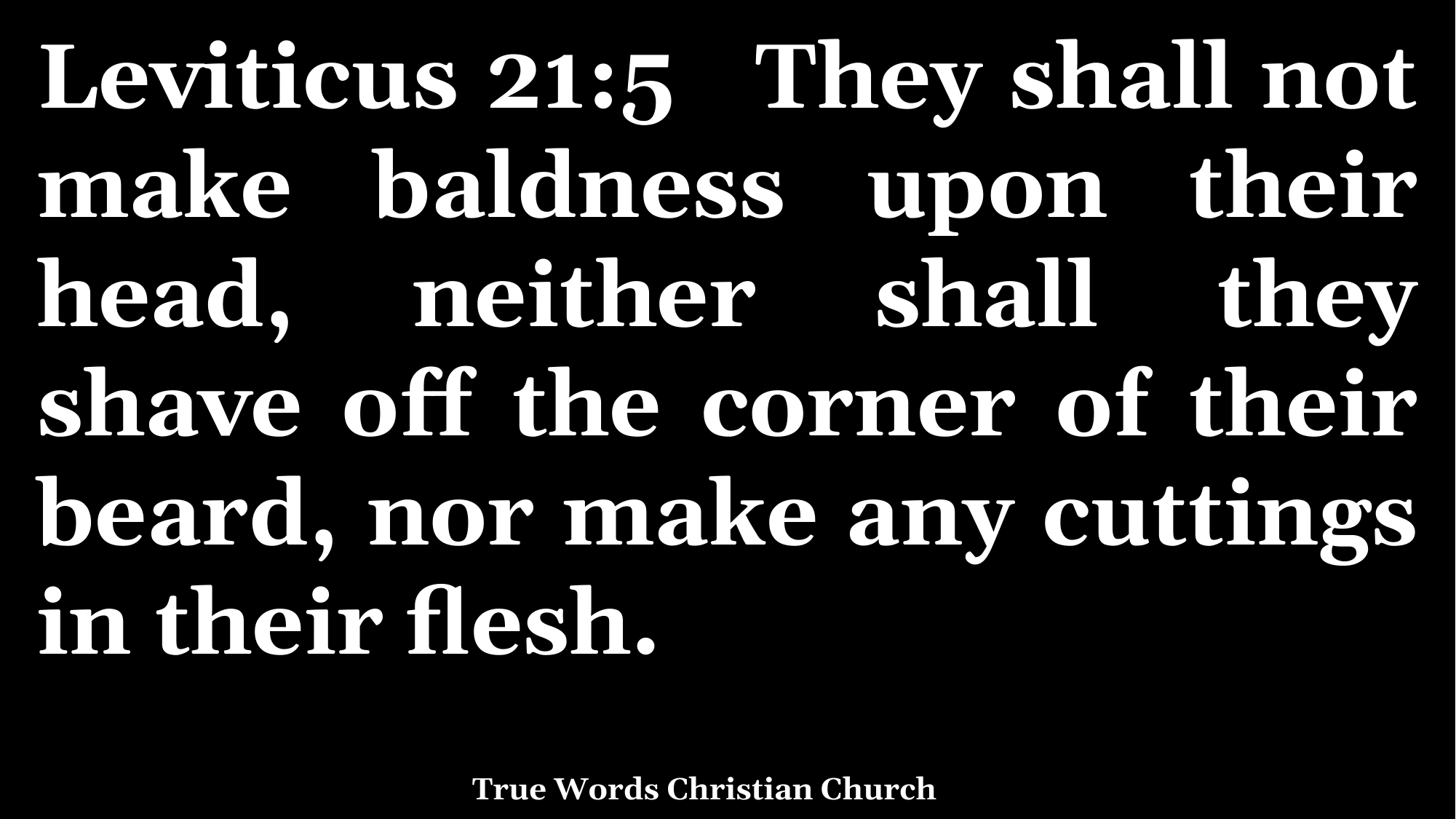

Leviticus 21:5   They shall not make baldness upon their head, neither shall they shave off the corner of their beard, nor make any cuttings in their flesh.
True Words Christian Church